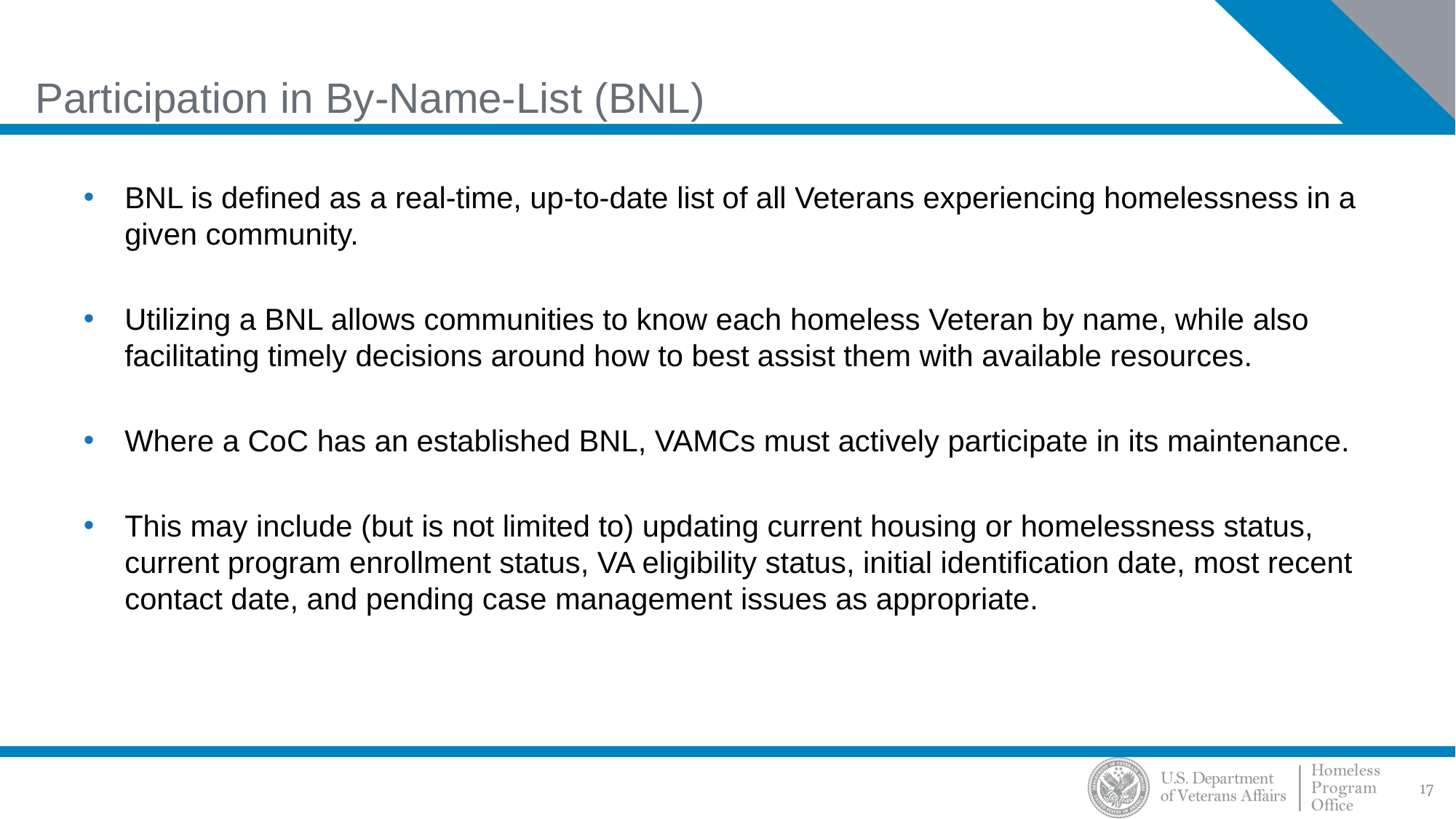

# Participation in By-Name-List (BNL)
BNL is defined as a real-time, up-to-date list of all Veterans experiencing homelessness in a given community.

Utilizing a BNL allows communities to know each homeless Veteran by name, while also facilitating timely decisions around how to best assist them with available resources.

Where a CoC has an established BNL, VAMCs must actively participate in its maintenance.

This may include (but is not limited to) updating current housing or homelessness status, current program enrollment status, VA eligibility status, initial identification date, most recent contact date, and pending case management issues as appropriate.
17